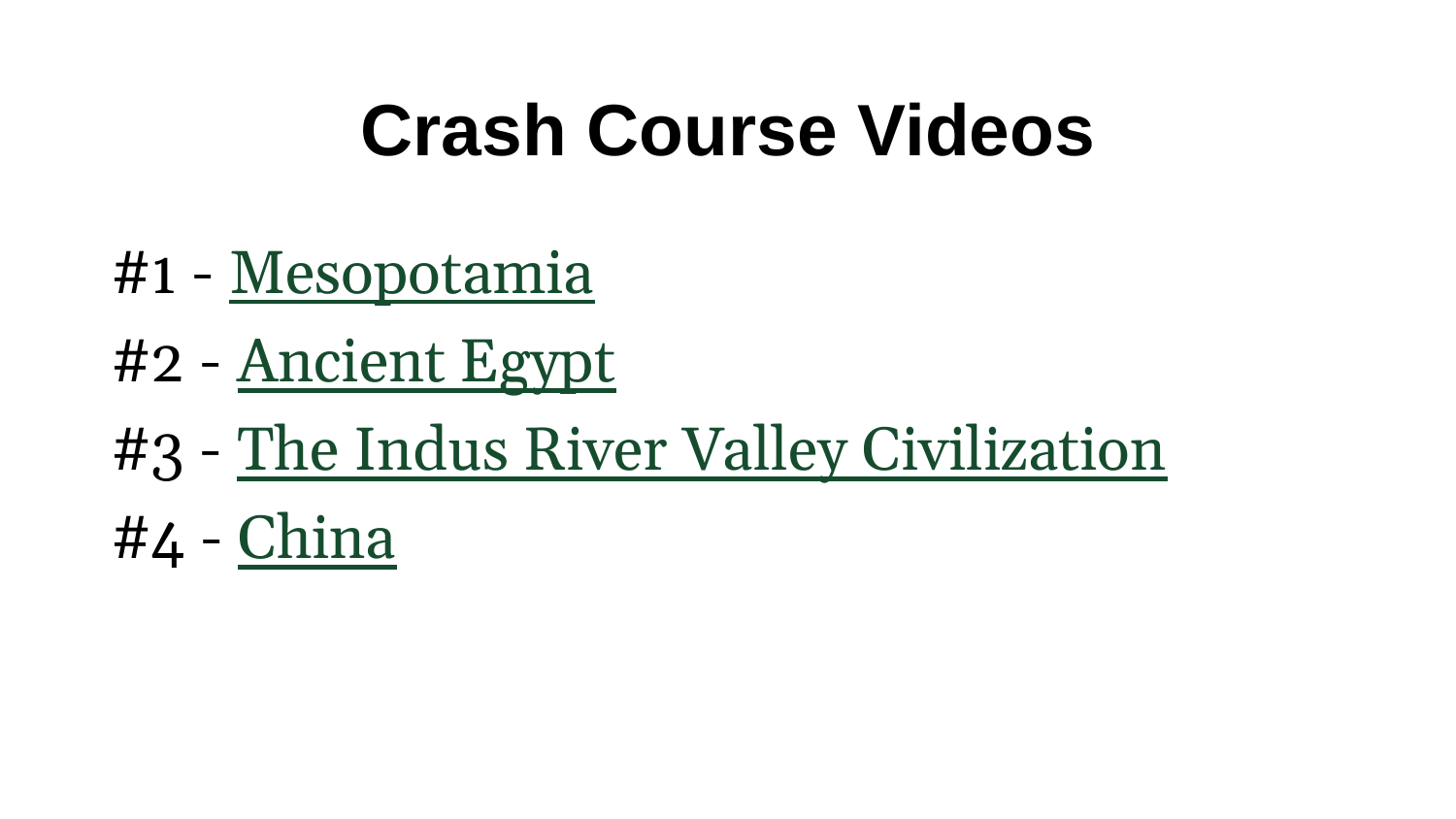

# Crash Course Videos
#1 - Mesopotamia
#2 - Ancient Egypt
#3 - The Indus River Valley Civilization
#4 - China